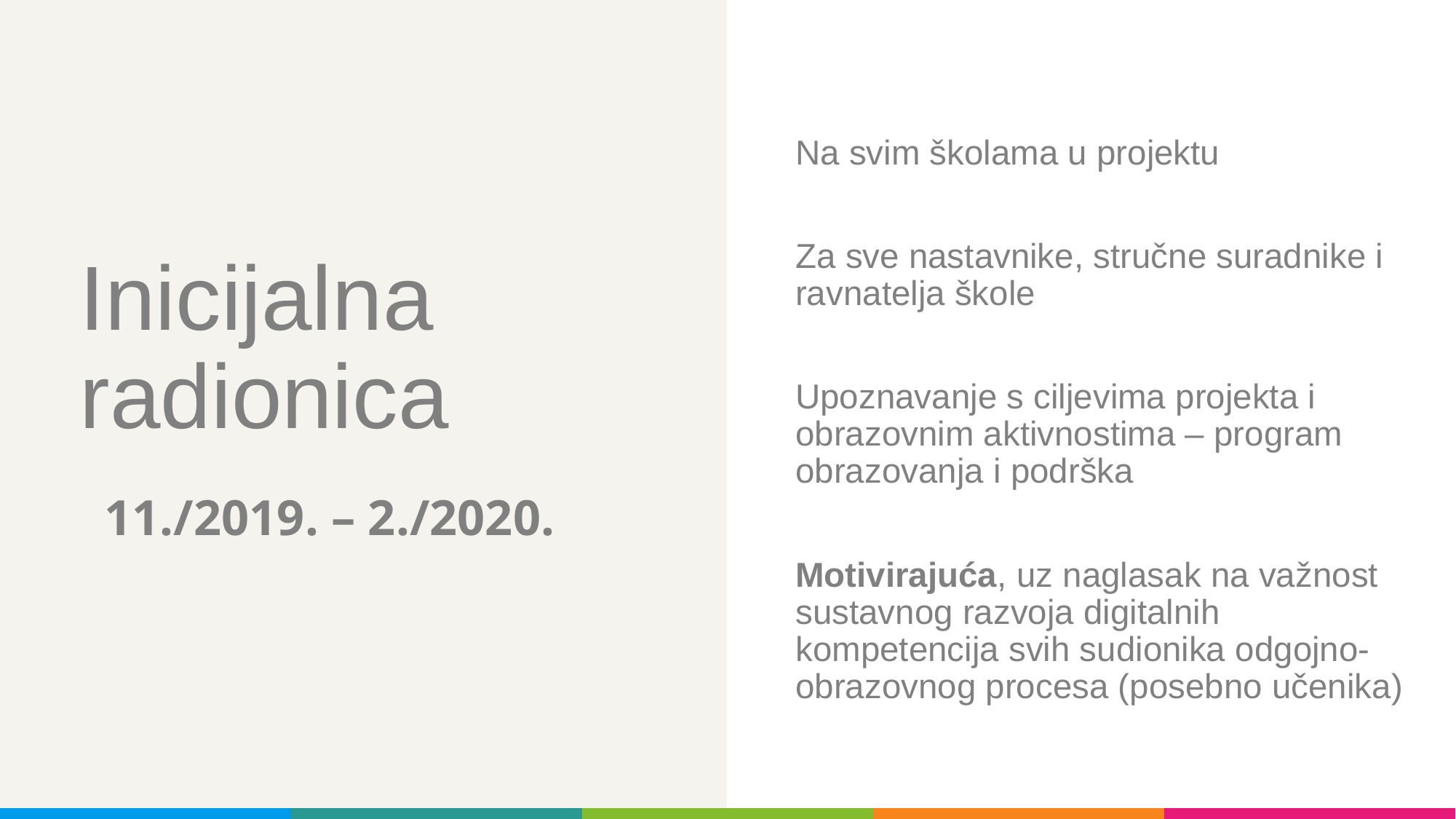

Na svim školama u projektu

Za sve nastavnike, stručne suradnike i ravnatelja škole

Upoznavanje s ciljevima projekta i obrazovnim aktivnostima – program obrazovanja i podrška

Motivirajuća, uz naglasak na važnost sustavnog razvoja digitalnih kompetencija svih sudionika odgojno-obrazovnog procesa (posebno učenika)

# Inicijalna radionica
11./2019. – 2./2020.